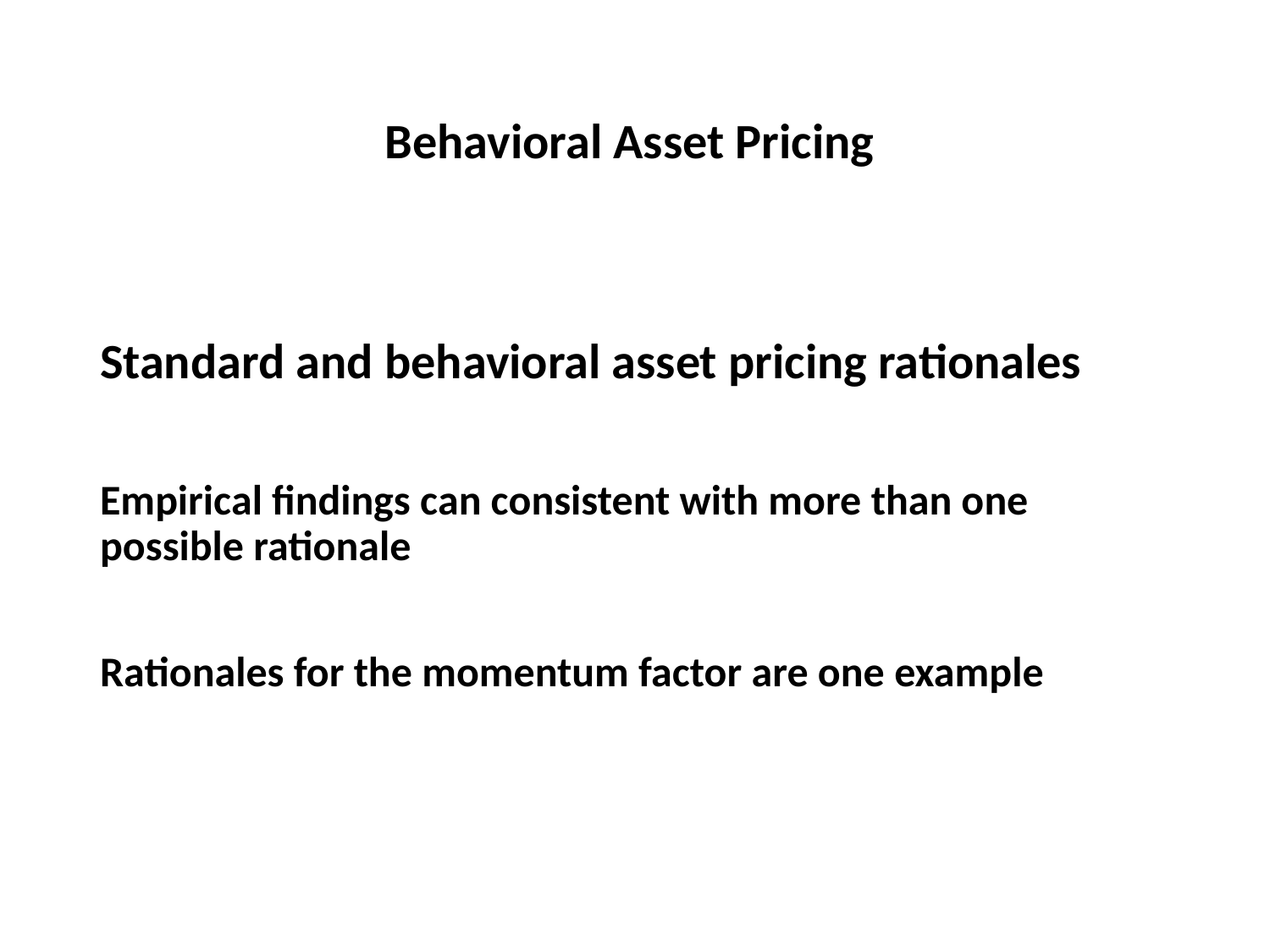

# Behavioral Asset Pricing

Standard and behavioral asset pricing rationales

Empirical findings can consistent with more than one possible rationale

Rationales for the momentum factor are one example